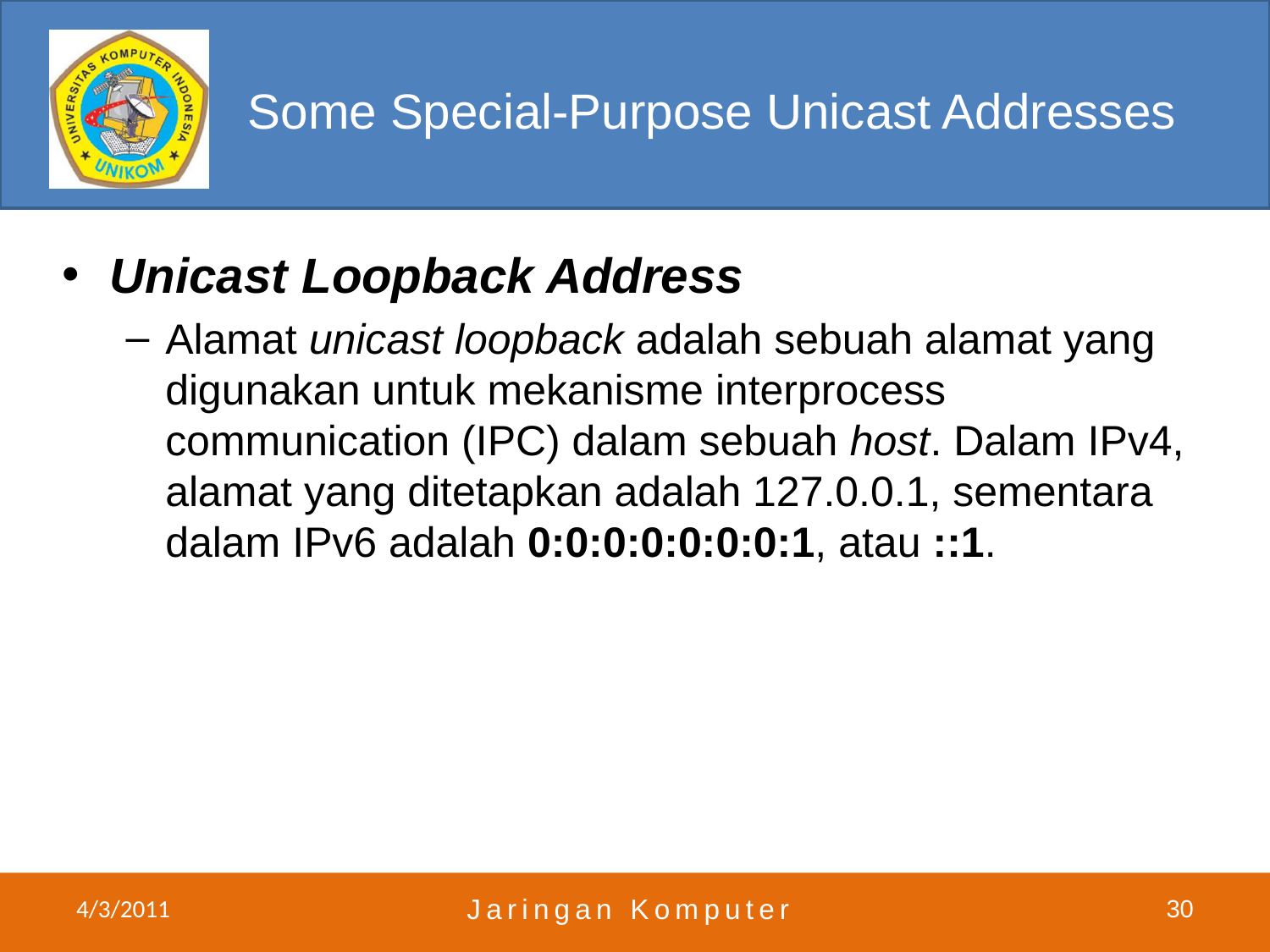

# Some Special-Purpose Unicast Addresses
Unicast Loopback Address
Alamat unicast loopback adalah sebuah alamat yang digunakan untuk mekanisme interprocess communication (IPC) dalam sebuah host. Dalam IPv4, alamat yang ditetapkan adalah 127.0.0.1, sementara dalam IPv6 adalah 0:0:0:0:0:0:0:1, atau ::1.

4/3/2011
Jaringan Komputer
30